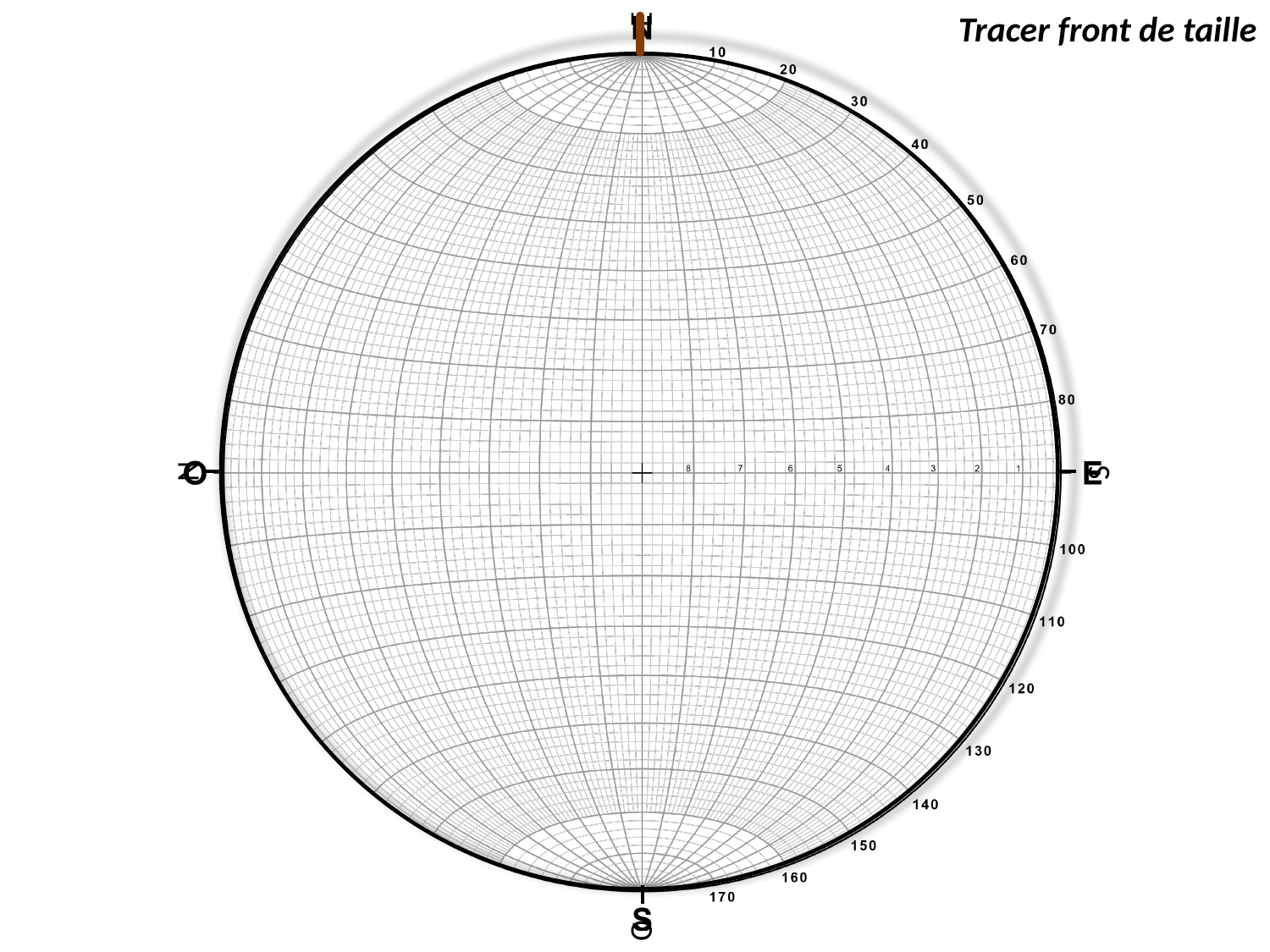

Tracer front de taille
N

O
E
S